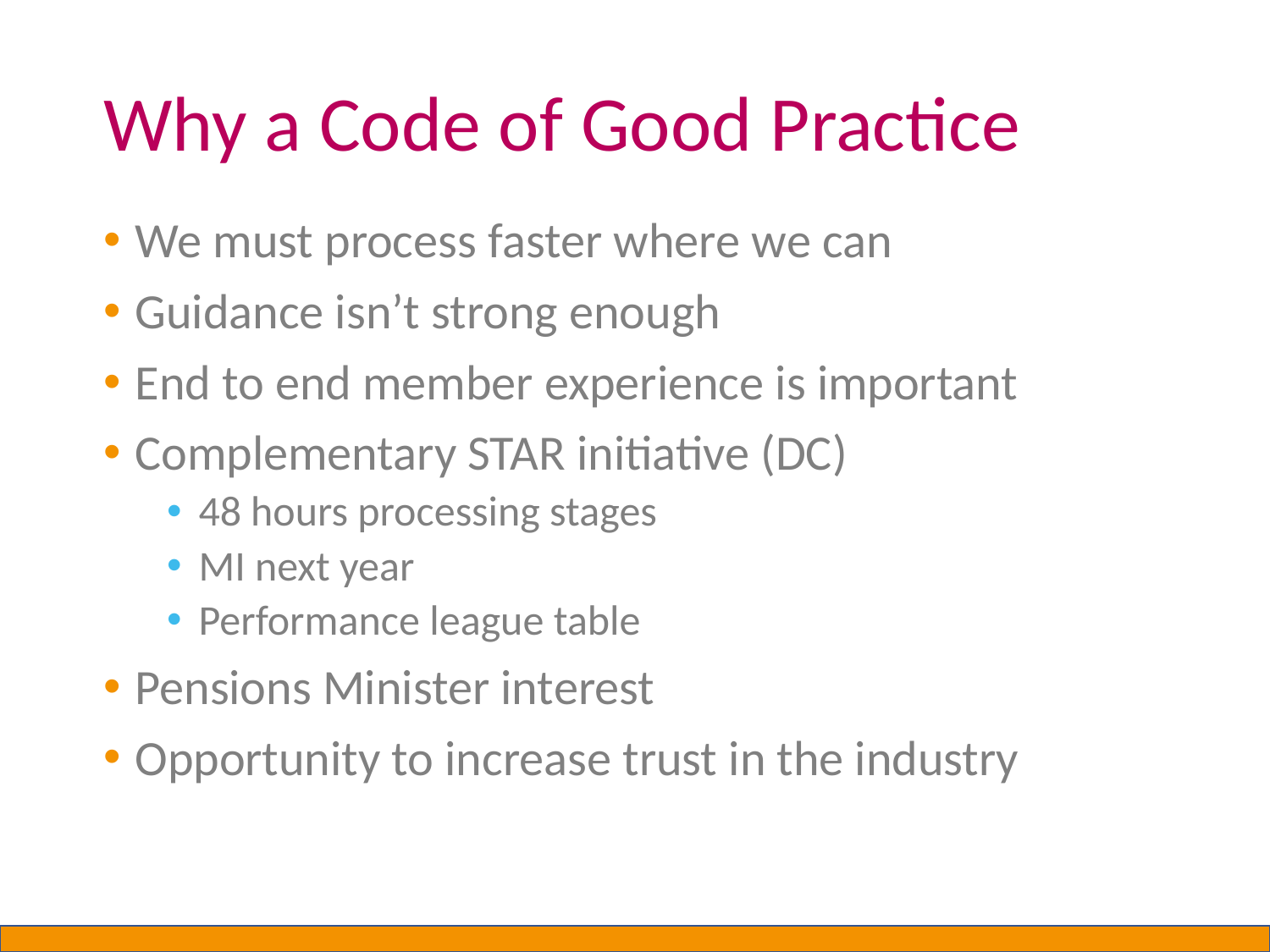

# Why a Code of Good Practice
We must process faster where we can
Guidance isn’t strong enough
End to end member experience is important
Complementary STAR initiative (DC)
48 hours processing stages
MI next year
Performance league table
Pensions Minister interest
Opportunity to increase trust in the industry